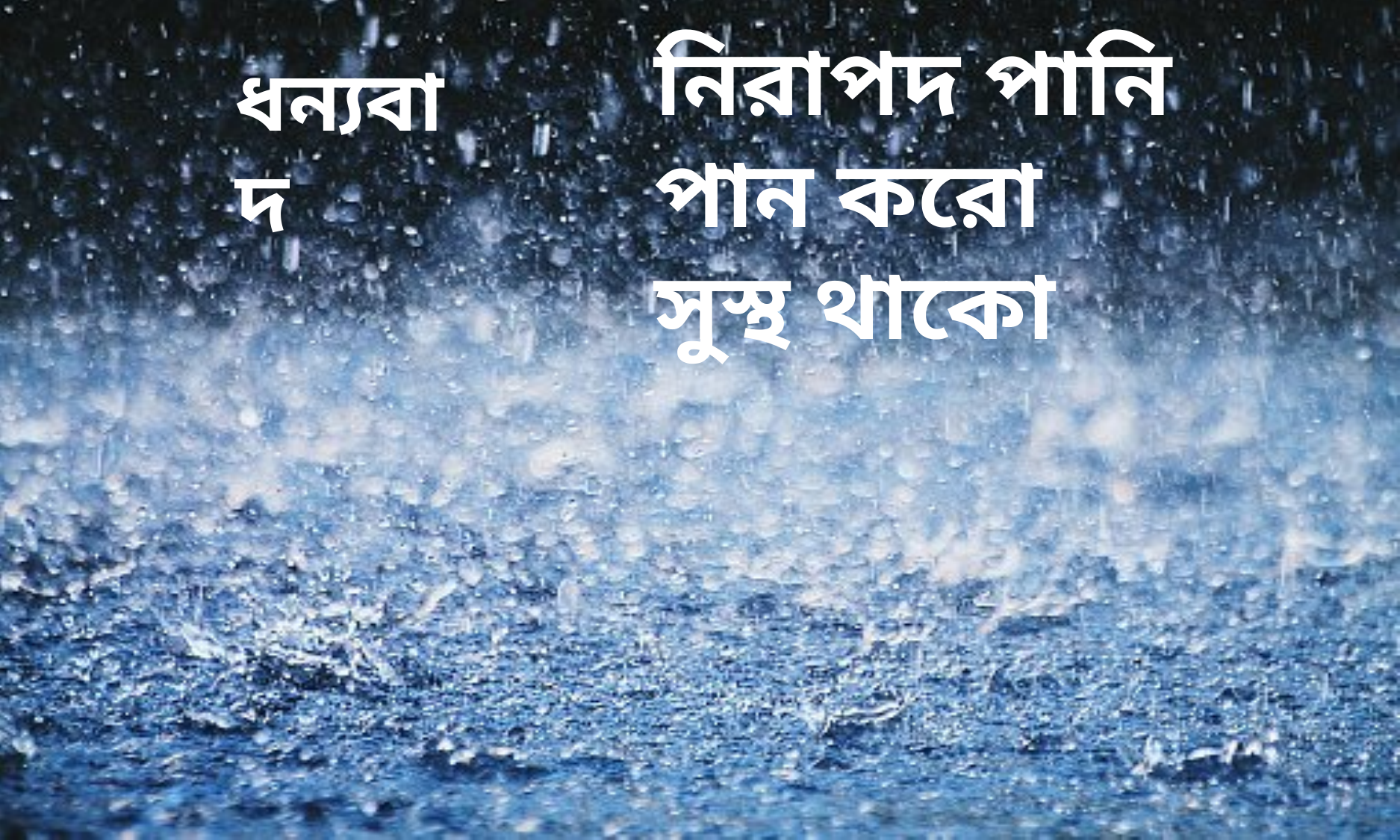

নিরাপদ পানি পান করো
সুস্থ থাকো
ধন্যবাদ